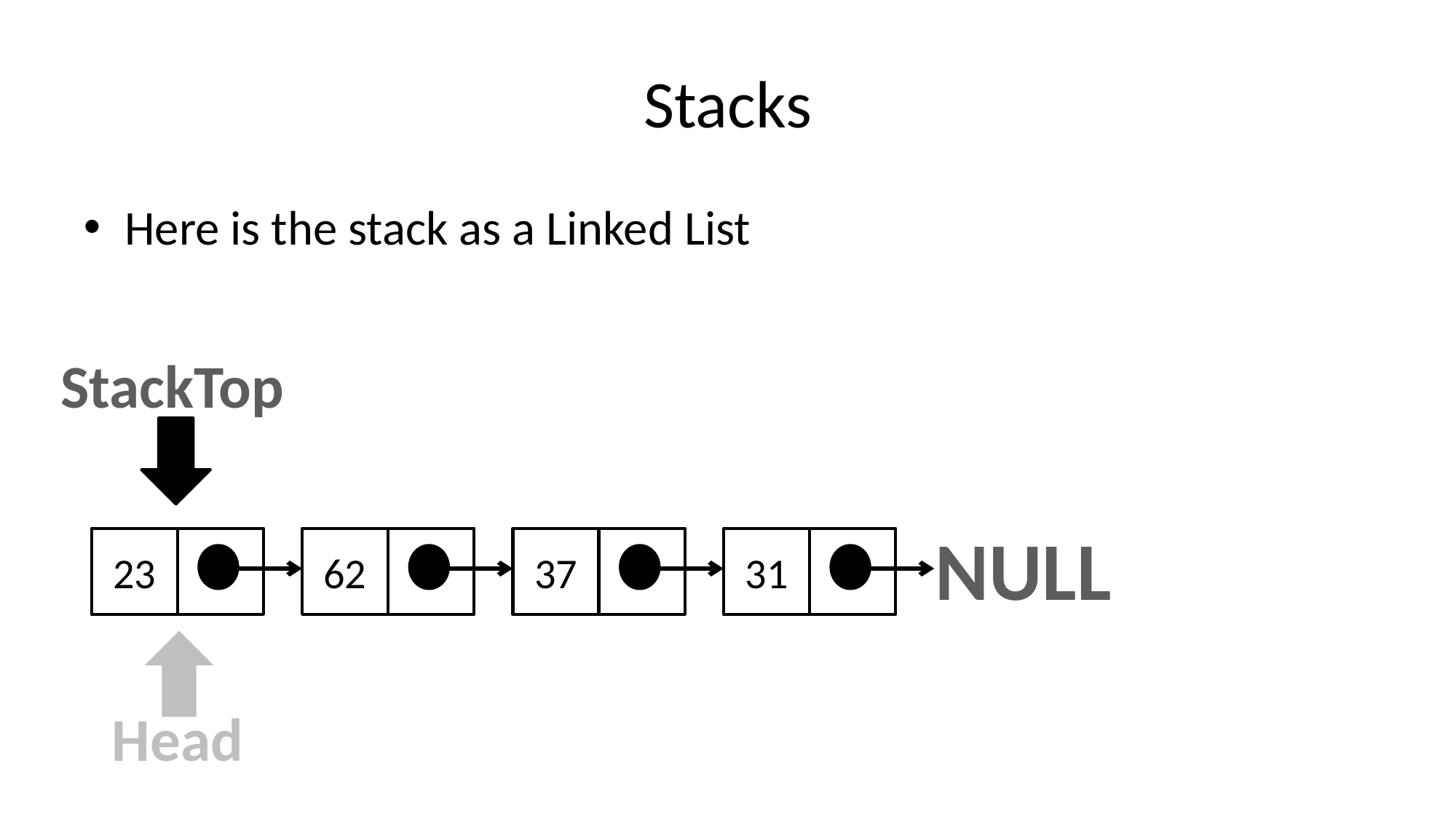

# Stacks
Here is the stack as a Linked List

StackTop

NULL
23

62

37

31

Head